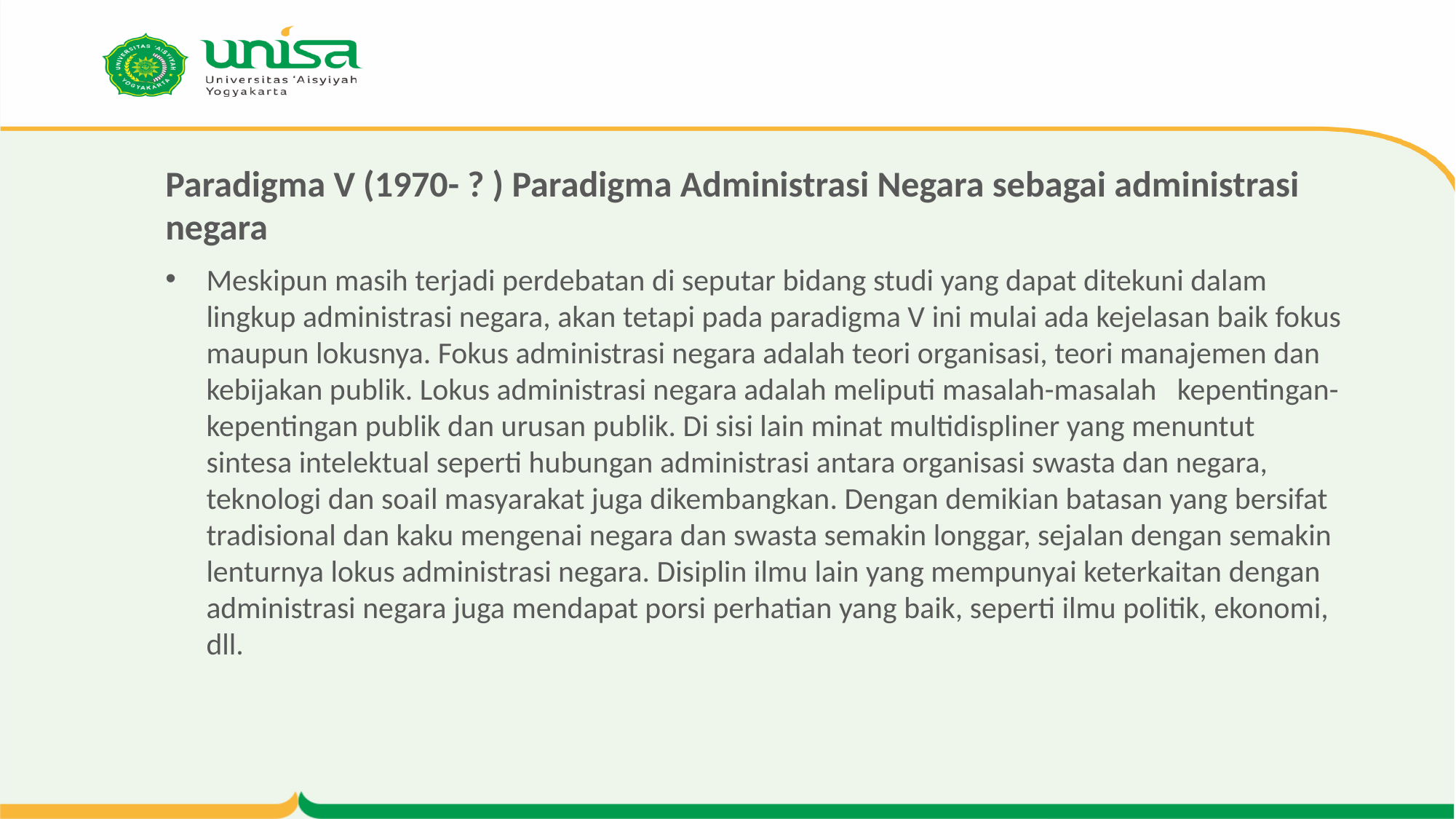

# Paradigma V (1970- ? ) Paradigma Administrasi Negara sebagai administrasi negara
Meskipun masih terjadi perdebatan di seputar bidang studi yang dapat ditekuni dalam lingkup administrasi negara, akan tetapi pada paradigma V ini mulai ada kejelasan baik fokus maupun lokusnya. Fokus administrasi negara adalah teori organisasi, teori manajemen dan kebijakan publik. Lokus administrasi negara adalah meliputi masalah-masalah   kepentingan-kepentingan publik dan urusan publik. Di sisi lain minat multidispliner yang menuntut sintesa intelektual seperti hubungan administrasi antara organisasi swasta dan negara, teknologi dan soail masyarakat juga dikembangkan. Dengan demikian batasan yang bersifat tradisional dan kaku mengenai negara dan swasta semakin longgar, sejalan dengan semakin lenturnya lokus administrasi negara. Disiplin ilmu lain yang mempunyai keterkaitan dengan administrasi negara juga mendapat porsi perhatian yang baik, seperti ilmu politik, ekonomi, dll.